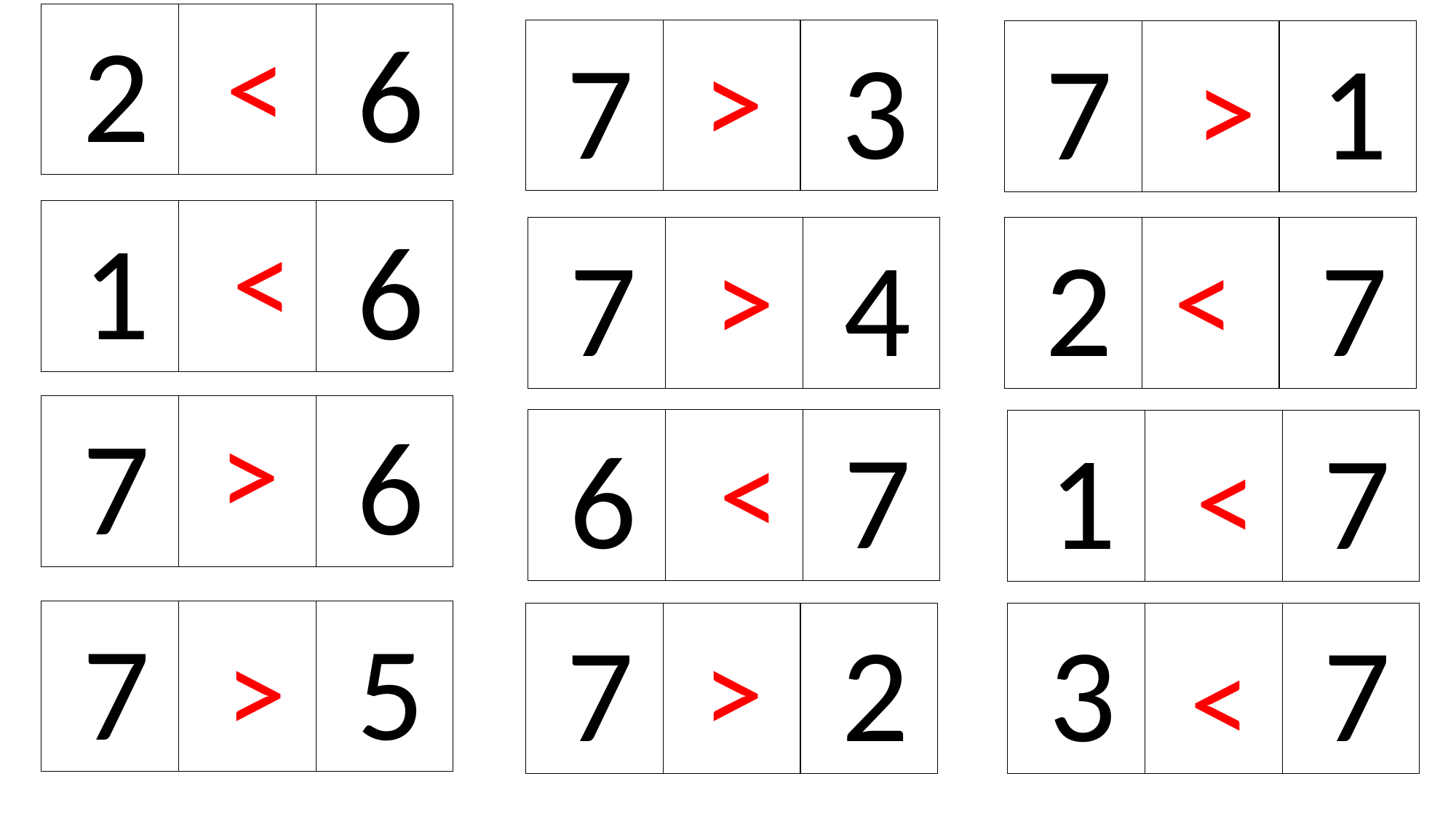

2

 6
<
>
 7

 3
 7

 1
>
<
 1

 6
<
 7

 4
>
 2

 7
>
 7

 6
 6

 7
 1

 7
<
<
 7

 5
 7

 2
 3

 7
>
>
<